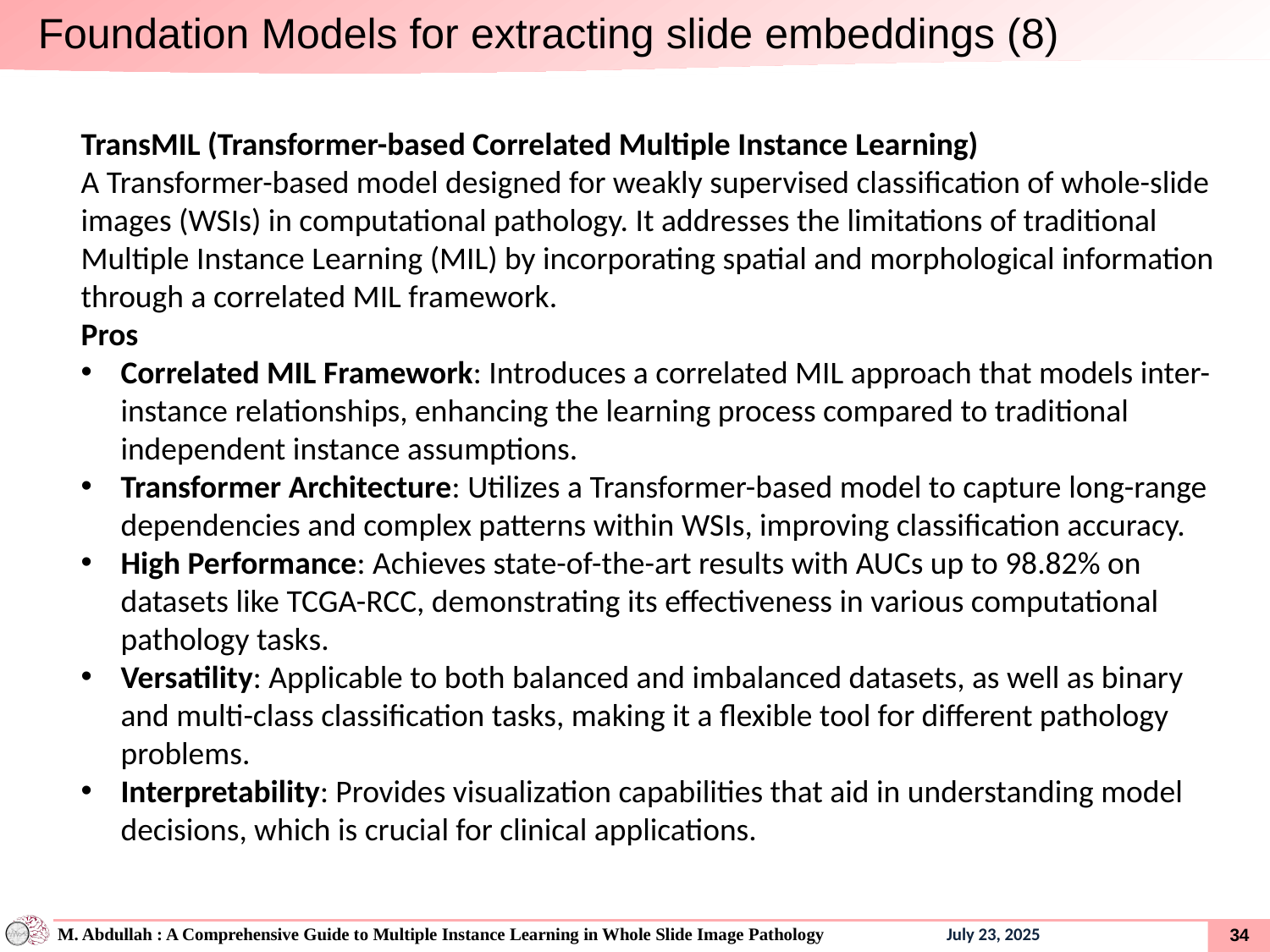

Foundation Models for extracting slide embeddings (8)
TransMIL (Transformer-based Correlated Multiple Instance Learning)
A Transformer-based model designed for weakly supervised classification of whole-slide images (WSIs) in computational pathology. It addresses the limitations of traditional Multiple Instance Learning (MIL) by incorporating spatial and morphological information through a correlated MIL framework.
Pros
Correlated MIL Framework: Introduces a correlated MIL approach that models inter-instance relationships, enhancing the learning process compared to traditional independent instance assumptions.
Transformer Architecture: Utilizes a Transformer-based model to capture long-range dependencies and complex patterns within WSIs, improving classification accuracy.
High Performance: Achieves state-of-the-art results with AUCs up to 98.82% on datasets like TCGA-RCC, demonstrating its effectiveness in various computational pathology tasks.
Versatility: Applicable to both balanced and imbalanced datasets, as well as binary and multi-class classification tasks, making it a flexible tool for different pathology problems.
Interpretability: Provides visualization capabilities that aid in understanding model decisions, which is crucial for clinical applications.